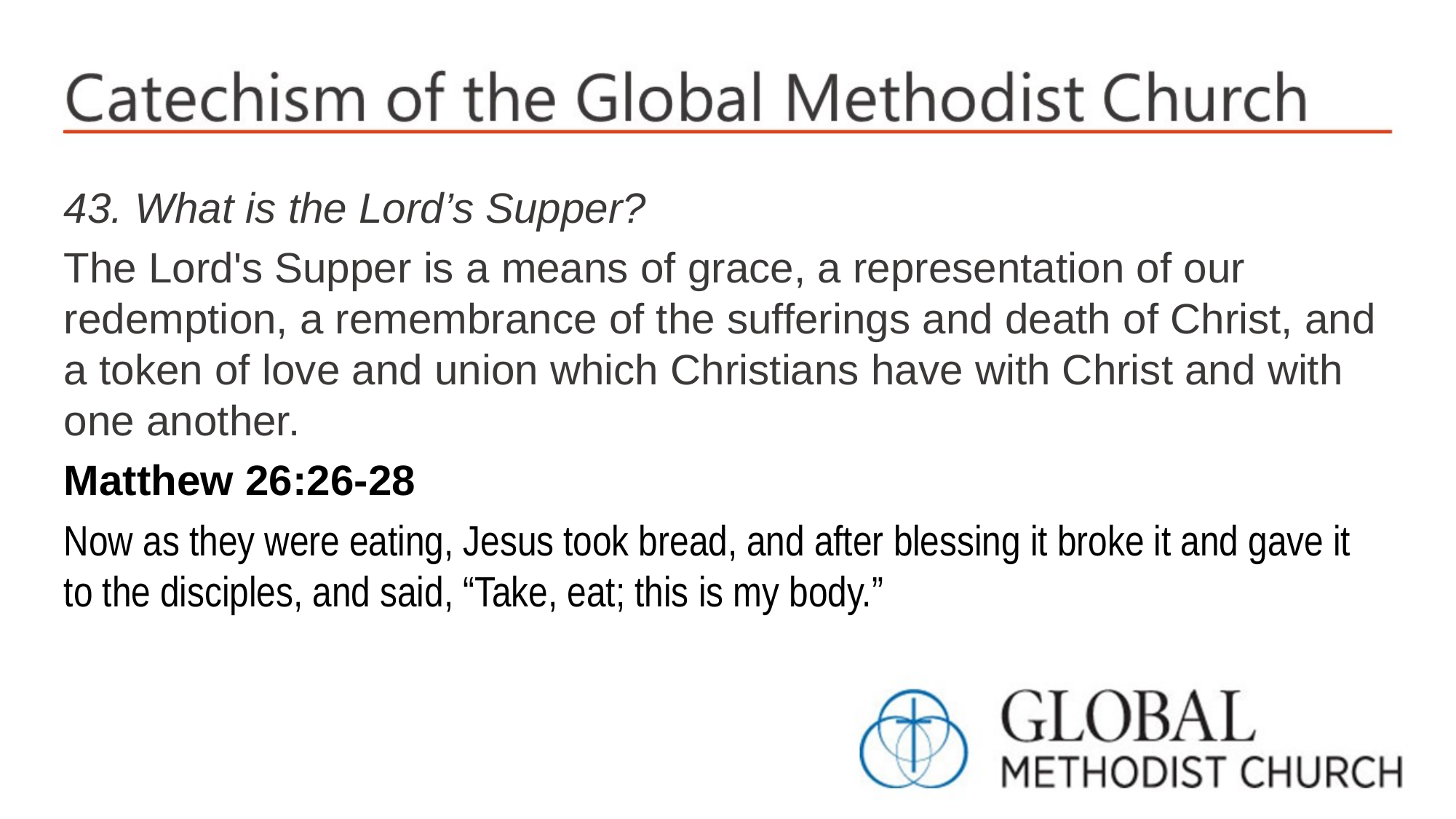

43. What is the Lord’s Supper?
The Lord's Supper is a means of grace, a representation of our redemption, a remembrance of the sufferings and death of Christ, and a token of love and union which Christians have with Christ and with one another.
Matthew 26:26-28
Now as they were eating, Jesus took bread, and after blessing it broke it and gave it to the disciples, and said, “Take, eat; this is my body.”